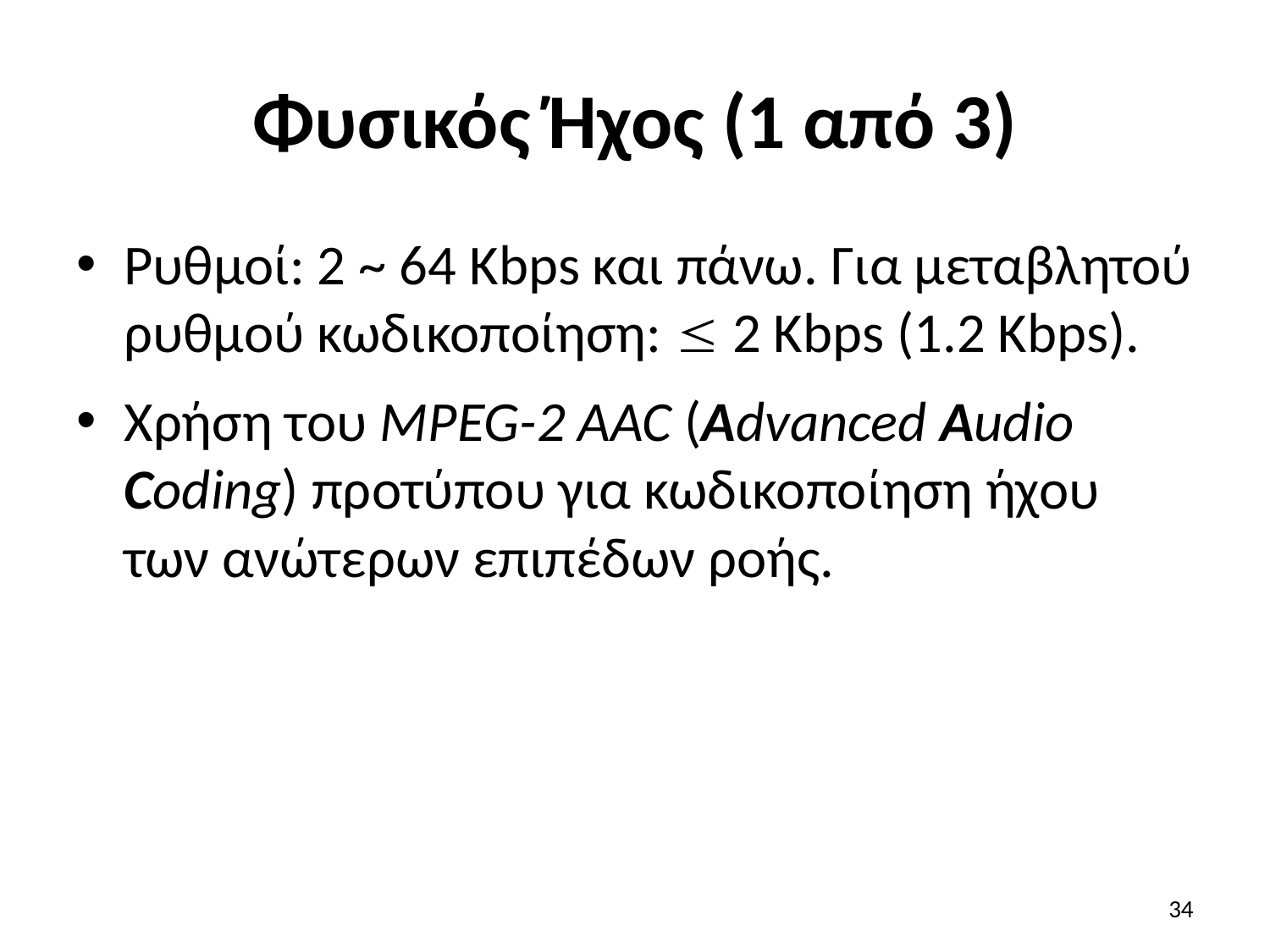

# Φυσικός Ήχος (1 από 3)
Ρυθμοί: 2 ~ 64 Kbps και πάνω. Για μεταβλητού ρυθμού κωδικοποίηση: ≤ 2 Kbps (1.2 Kbps).
Χρήση του MPEG-2 AAC (Advanced Audio Coding) προτύπου για κωδικοποίηση ήχου των ανώτερων επιπέδων ροής.
34